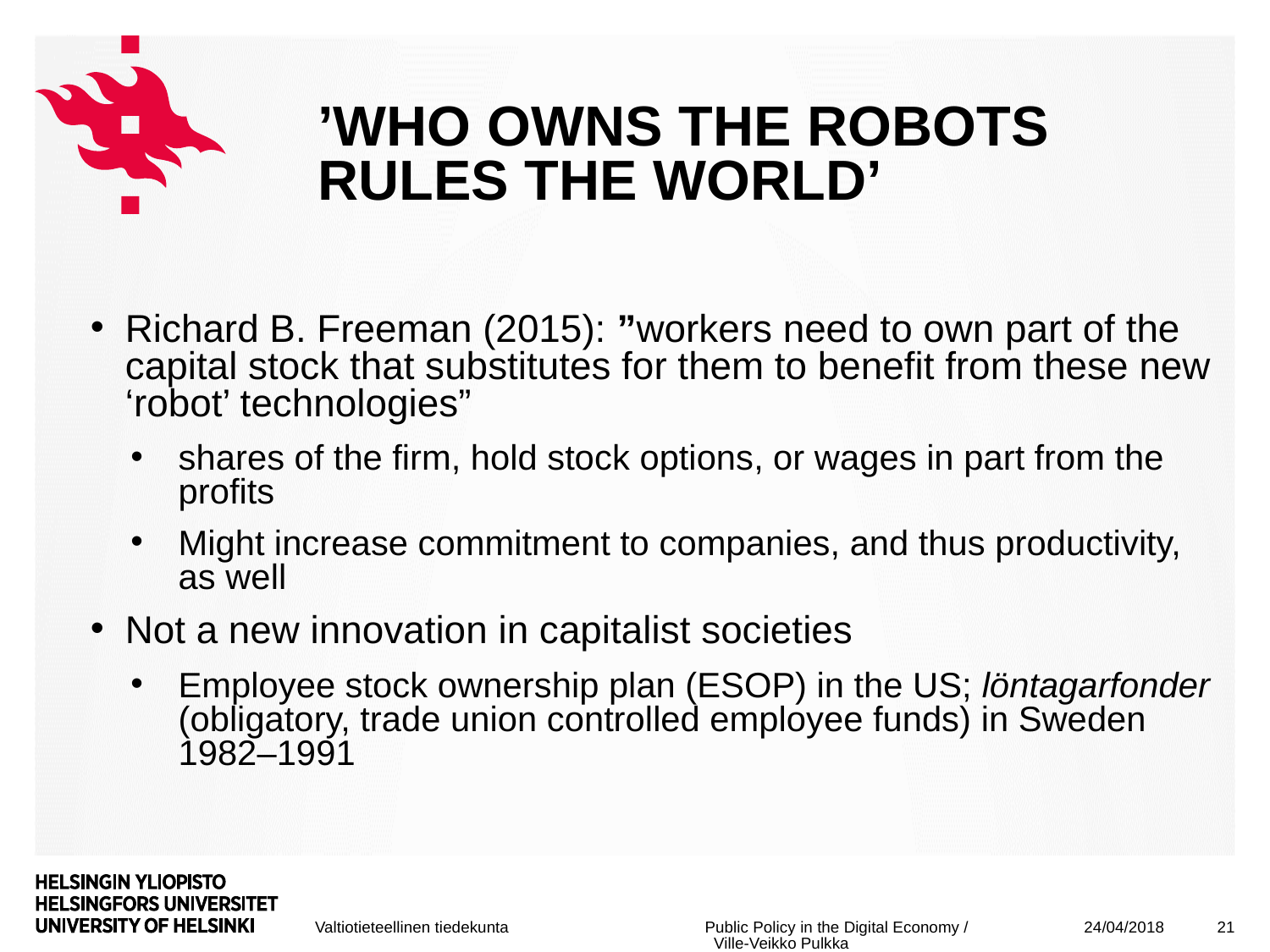

# ’Who owns the robots rules the world’
Richard B. Freeman (2015): ”workers need to own part of the capital stock that substitutes for them to benefit from these new ‘robot’ technologies”
shares of the firm, hold stock options, or wages in part from the profits
Might increase commitment to companies, and thus productivity, as well
Not a new innovation in capitalist societies
Employee stock ownership plan (ESOP) in the US; löntagarfonder (obligatory, trade union controlled employee funds) in Sweden 1982–1991

24/04/2018
21
Public Policy in the Digital Economy /                              Ville-Veikko Pulkka